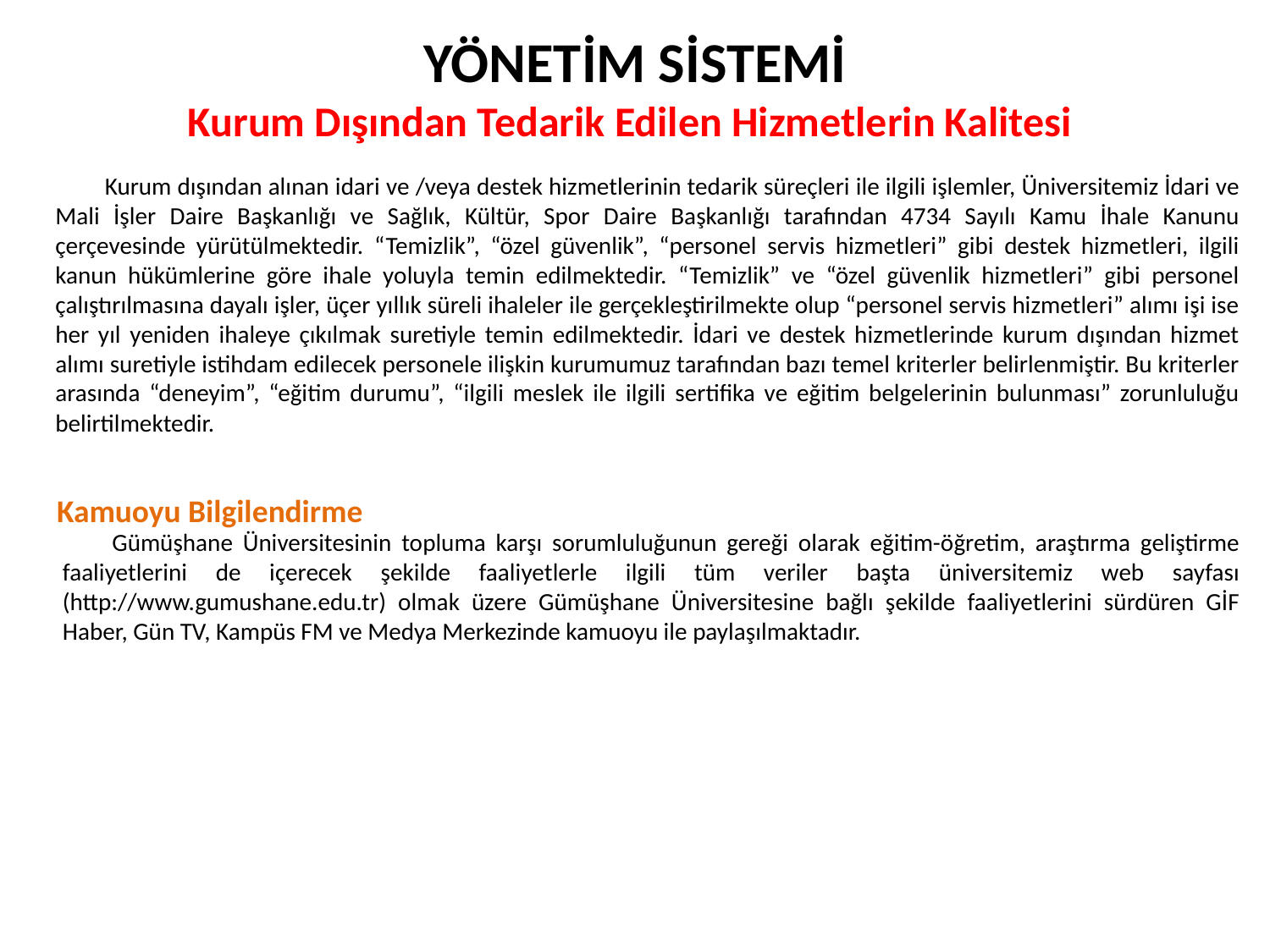

# YÖNETİM SİSTEMİ Kurum Dışından Tedarik Edilen Hizmetlerin Kalitesi
	Kurum dışından alınan idari ve /veya destek hizmetlerinin tedarik süreçleri ile ilgili işlemler, Üniversitemiz İdari ve Mali İşler Daire Başkanlığı ve Sağlık, Kültür, Spor Daire Başkanlığı tarafından 4734 Sayılı Kamu İhale Kanunu çerçevesinde yürütülmektedir. “Temizlik”, “özel güvenlik”, “personel servis hizmetleri” gibi destek hizmetleri, ilgili kanun hükümlerine göre ihale yoluyla temin edilmektedir. “Temizlik” ve “özel güvenlik hizmetleri” gibi personel çalıştırılmasına dayalı işler, üçer yıllık süreli ihaleler ile gerçekleştirilmekte olup “personel servis hizmetleri” alımı işi ise her yıl yeniden ihaleye çıkılmak suretiyle temin edilmektedir. İdari ve destek hizmetlerinde kurum dışından hizmet alımı suretiyle istihdam edilecek personele ilişkin kurumumuz tarafından bazı temel kriterler belirlenmiştir. Bu kriterler arasında “deneyim”, “eğitim durumu”, “ilgili meslek ile ilgili sertifika ve eğitim belgelerinin bulunması” zorunluluğu belirtilmektedir.
Kamuoyu Bilgilendirme
	Gümüşhane Üniversitesinin topluma karşı sorumluluğunun gereği olarak eğitim-öğretim, araştırma geliştirme faaliyetlerini de içerecek şekilde faaliyetlerle ilgili tüm veriler başta üniversitemiz web sayfası (http://www.gumushane.edu.tr) olmak üzere Gümüşhane Üniversitesine bağlı şekilde faaliyetlerini sürdüren GİF Haber, Gün TV, Kampüs FM ve Medya Merkezinde kamuoyu ile paylaşılmaktadır.